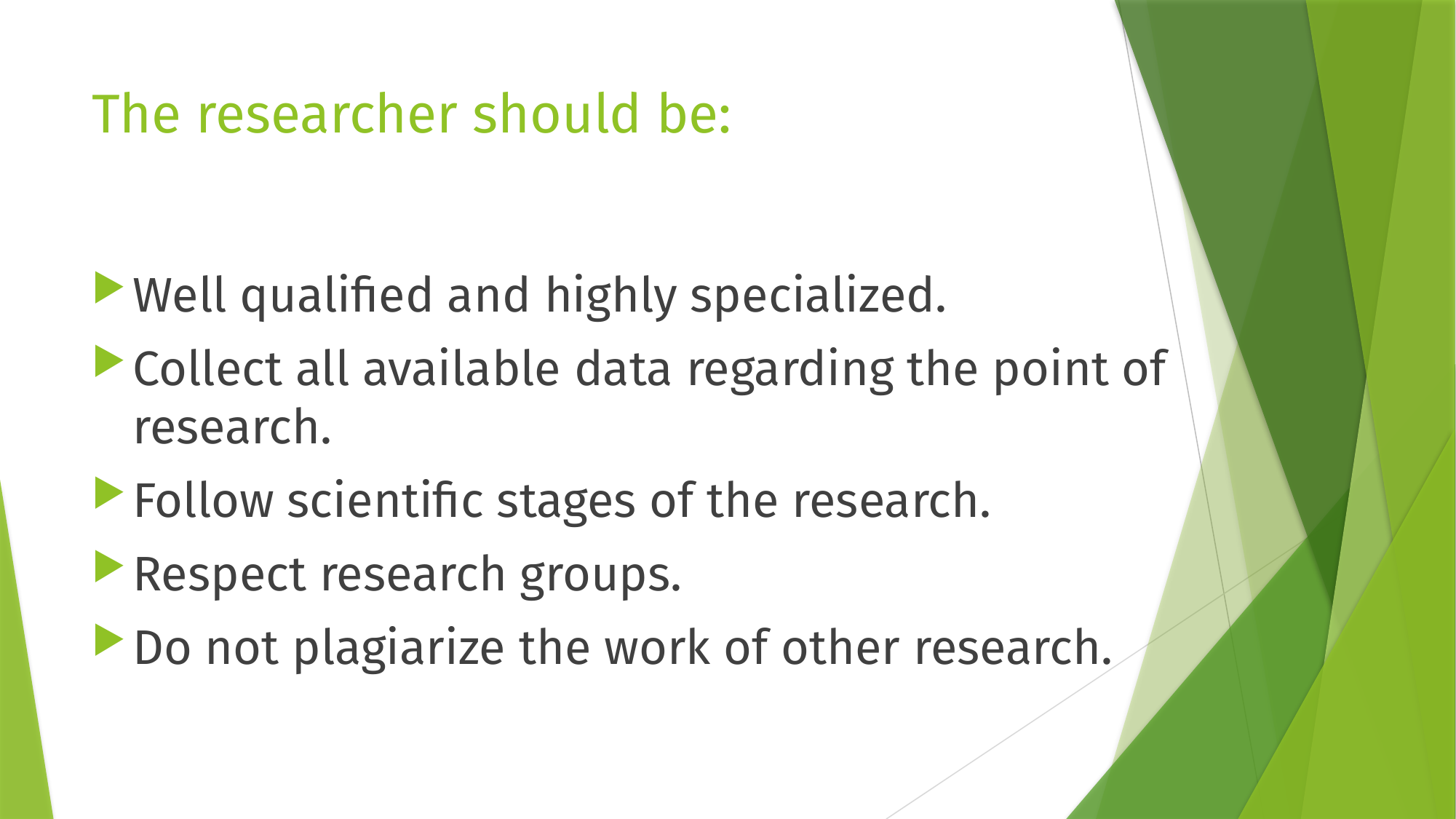

# The researcher should be:
Well qualified and highly specialized.
Collect all available data regarding the point of research.
Follow scientific stages of the research.
Respect research groups.
Do not plagiarize the work of other research.